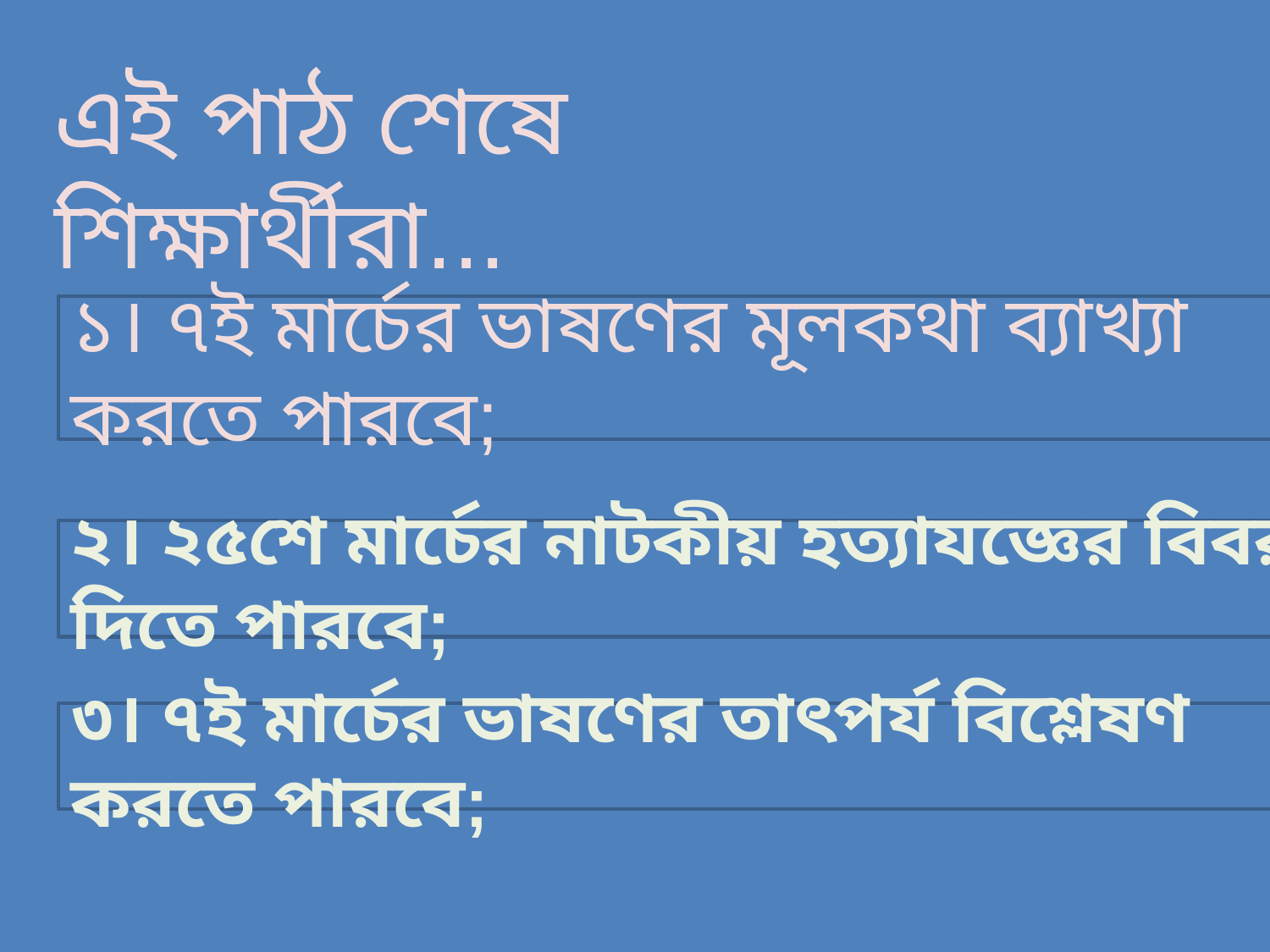

এই পাঠ শেষে শিক্ষার্থীরা...
১। ৭ই মার্চের ভাষণের মূলকথা ব্যাখ্যা করতে পারবে;
২। ২৫শে মার্চের নাটকীয় হত্যাযজ্ঞের বিবরণ দিতে পারবে;
৩। ৭ই মার্চের ভাষণের তাৎপর্য বিশ্লেষণ করতে পারবে;